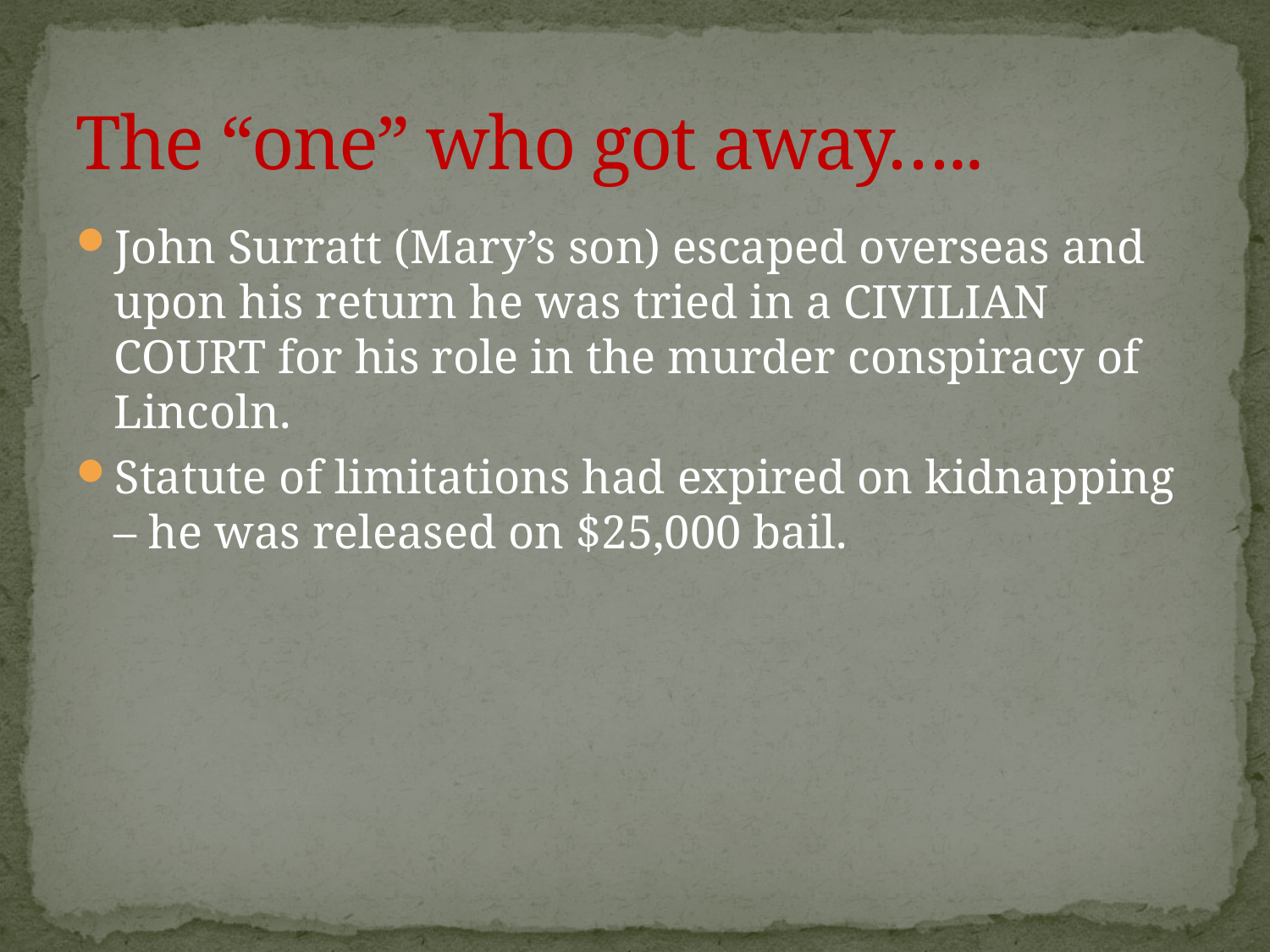

# The “one” who got away…..
John Surratt (Mary’s son) escaped overseas and upon his return he was tried in a CIVILIAN COURT for his role in the murder conspiracy of Lincoln.
Statute of limitations had expired on kidnapping – he was released on $25,000 bail.